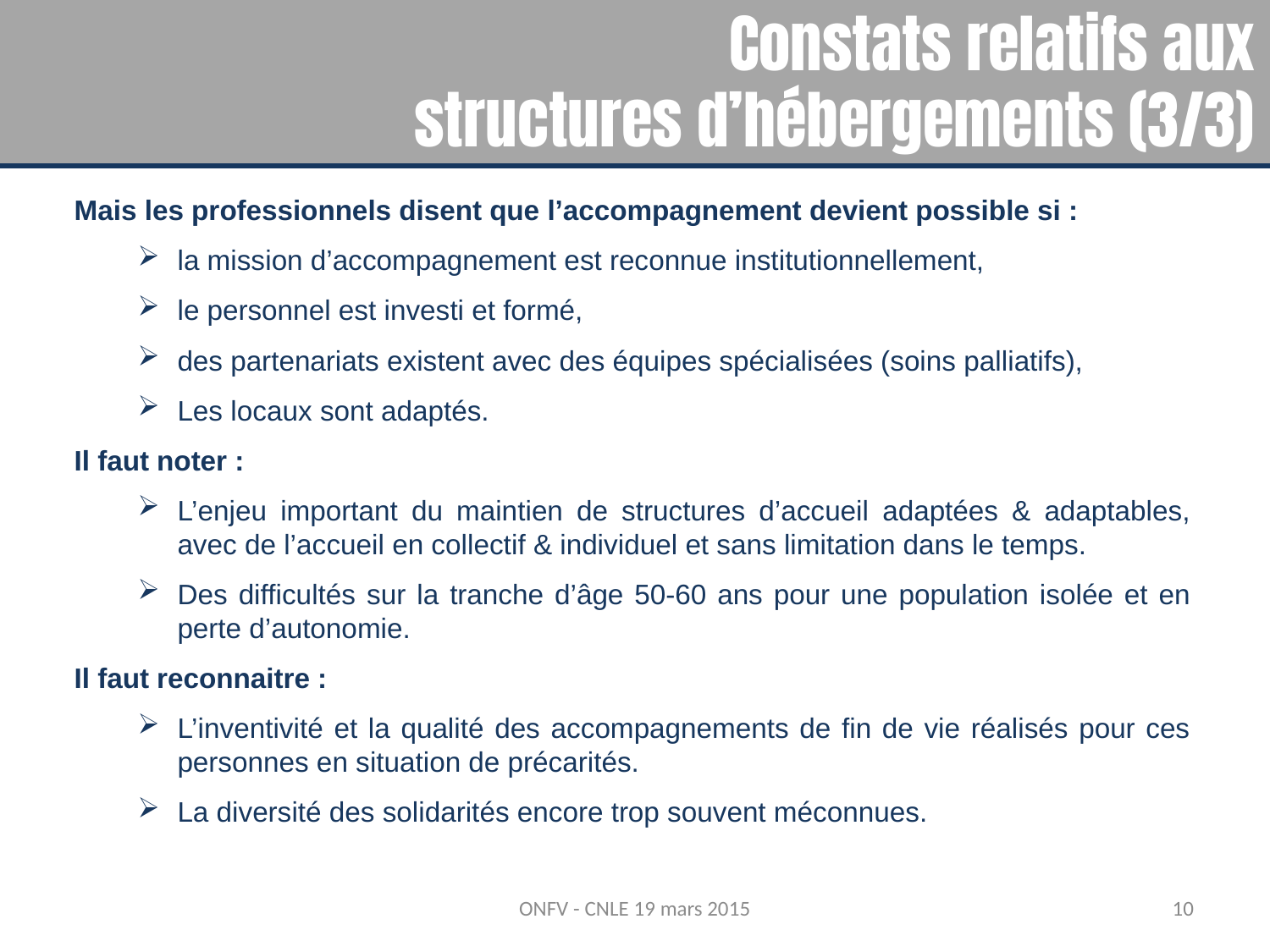

Constats relatifs aux
structures d’hébergements (3/3)
Mais les professionnels disent que l’accompagnement devient possible si :
la mission d’accompagnement est reconnue institutionnellement,
le personnel est investi et formé,
des partenariats existent avec des équipes spécialisées (soins palliatifs),
Les locaux sont adaptés.
Il faut noter :
L’enjeu important du maintien de structures d’accueil adaptées & adaptables, avec de l’accueil en collectif & individuel et sans limitation dans le temps.
Des difficultés sur la tranche d’âge 50-60 ans pour une population isolée et en perte d’autonomie.
Il faut reconnaitre :
L’inventivité et la qualité des accompagnements de fin de vie réalisés pour ces personnes en situation de précarités.
La diversité des solidarités encore trop souvent méconnues.

ONFV - CNLE 19 mars 2015
10